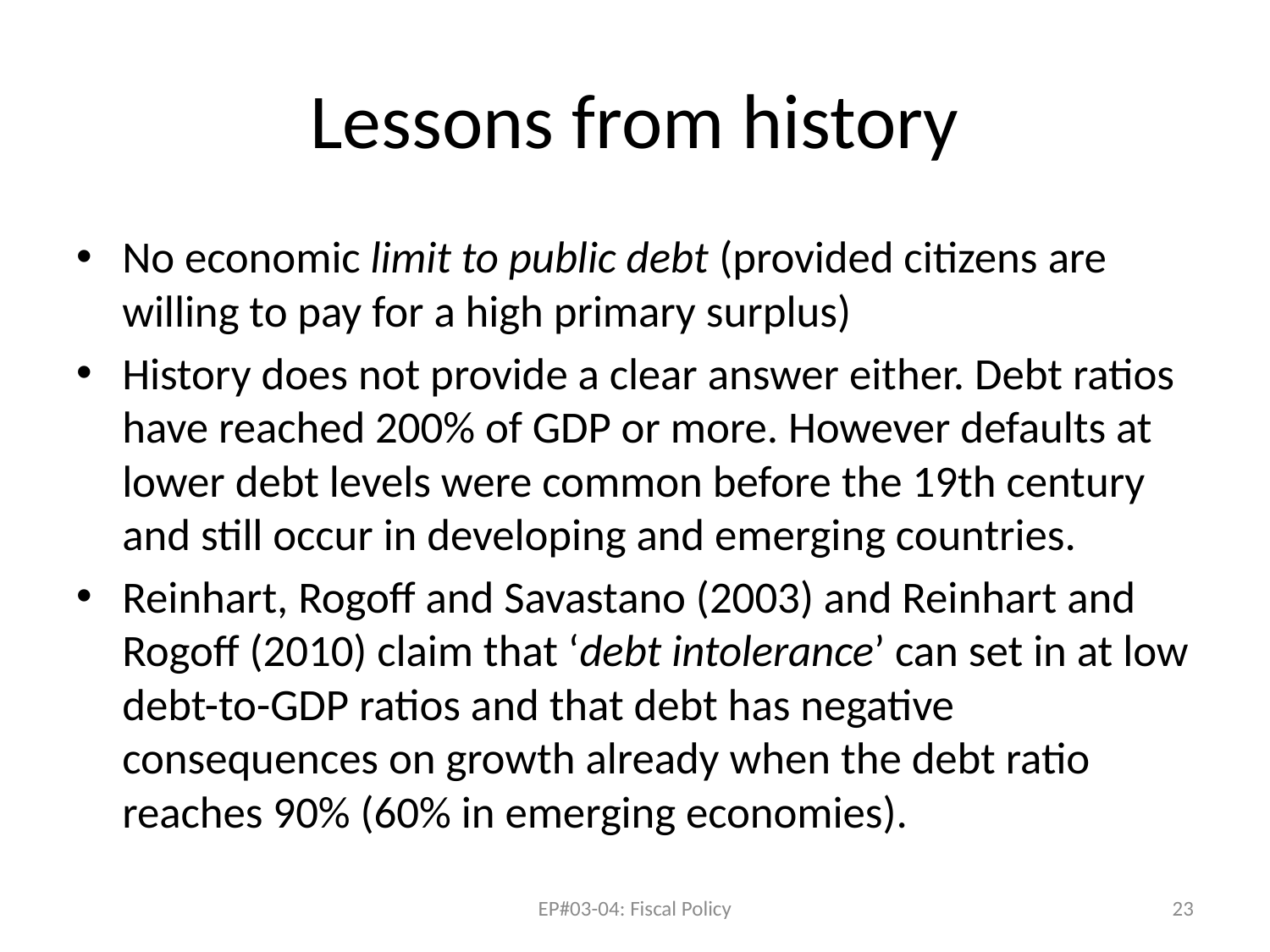

# Lessons from history
No economic limit to public debt (provided citizens are willing to pay for a high primary surplus)
History does not provide a clear answer either. Debt ratios have reached 200% of GDP or more. However defaults at lower debt levels were common before the 19th century and still occur in developing and emerging countries.
Reinhart, Rogoff and Savastano (2003) and Reinhart and Rogoff (2010) claim that ‘debt intolerance’ can set in at low debt-to-GDP ratios and that debt has negative consequences on growth already when the debt ratio reaches 90% (60% in emerging economies).

EP#03-04: Fiscal Policy
23